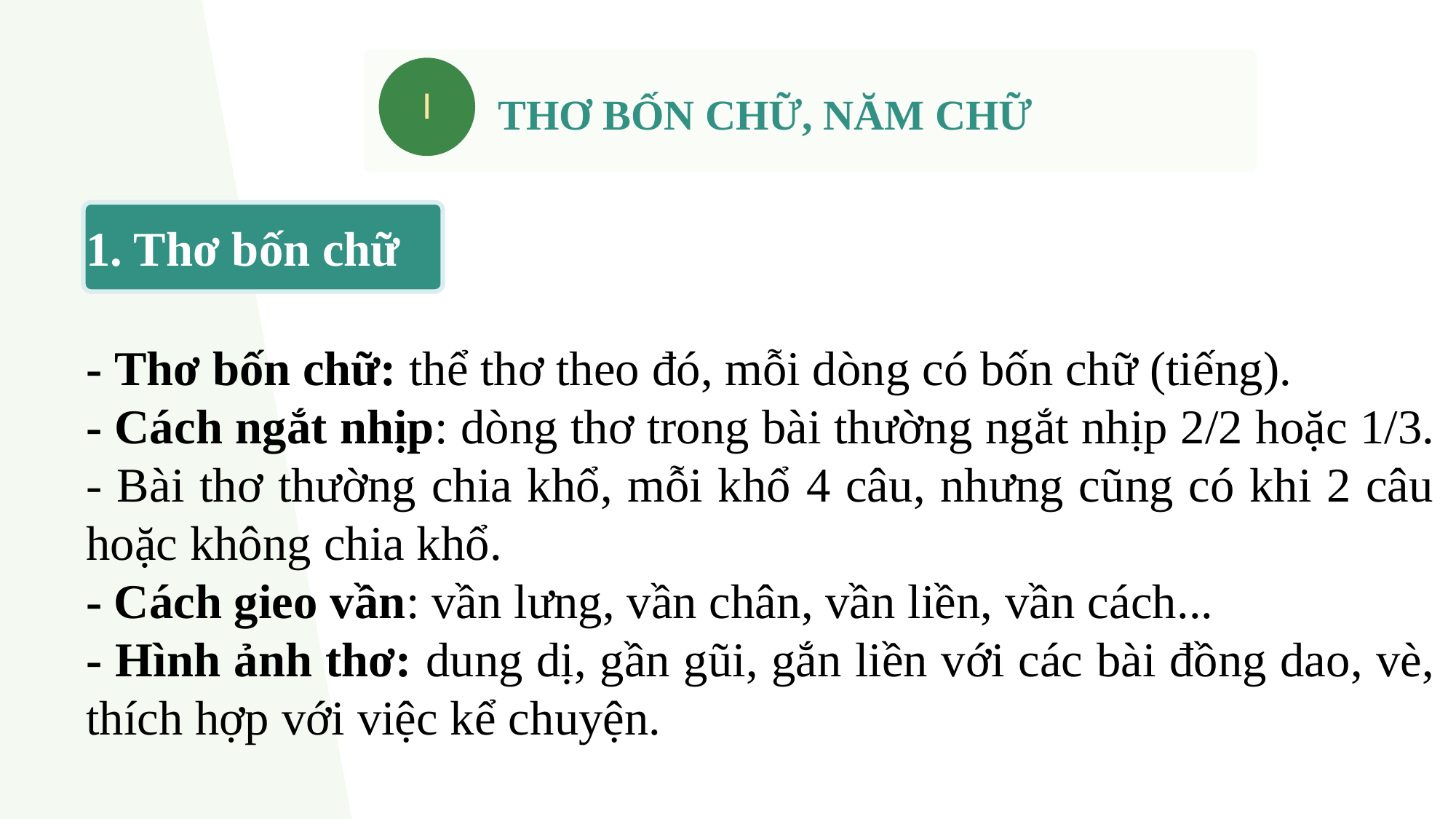

I
THƠ BỐN CHỮ, NĂM CHỮ

1. Thơ bốn chữ

- Thơ bốn chữ: thể thơ theo đó, mỗi dòng có bốn chữ (tiếng).
- Cách ngắt nhịp: dòng thơ trong bài thường ngắt nhịp 2/2 hoặc 1/3.
- Bài thơ thường chia khổ, mỗi khổ 4 câu, nhưng cũng có khi 2 câu hoặc không chia khổ.
- Cách gieo vần: vần lưng, vần chân, vần liền, vần cách...
- Hình ảnh thơ: dung dị, gần gũi, gắn liền với các bài đồng dao, vè, thích hợp với việc kể chuyện.